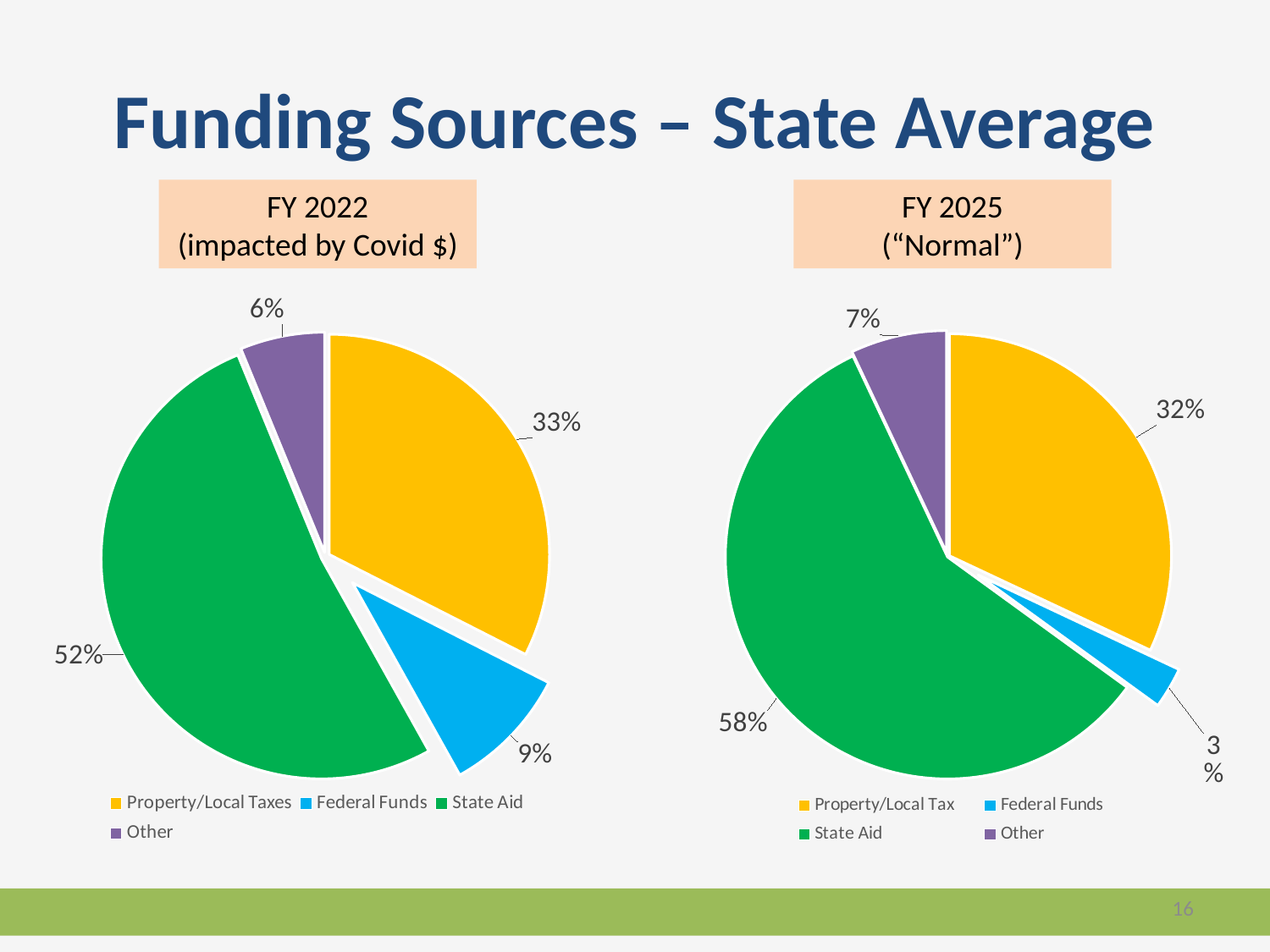

# Funding Sources – State Average
FY 2022
(impacted by Covid $)
FY 2025
(“Normal”)

### Chart

| Category |  |
|---|---|
| Property/Local Taxes | 0.325 |
| Federal Funds | 0.094 |
| State Aid | 0.519 |
| Other | 0.062 |

### Chart

| Category |  |
|---|---|
| Property/Local Tax | 0.32 |
| Federal Funds | 0.03 |
| State Aid | 0.58 |
| Other | 0.07 |
16